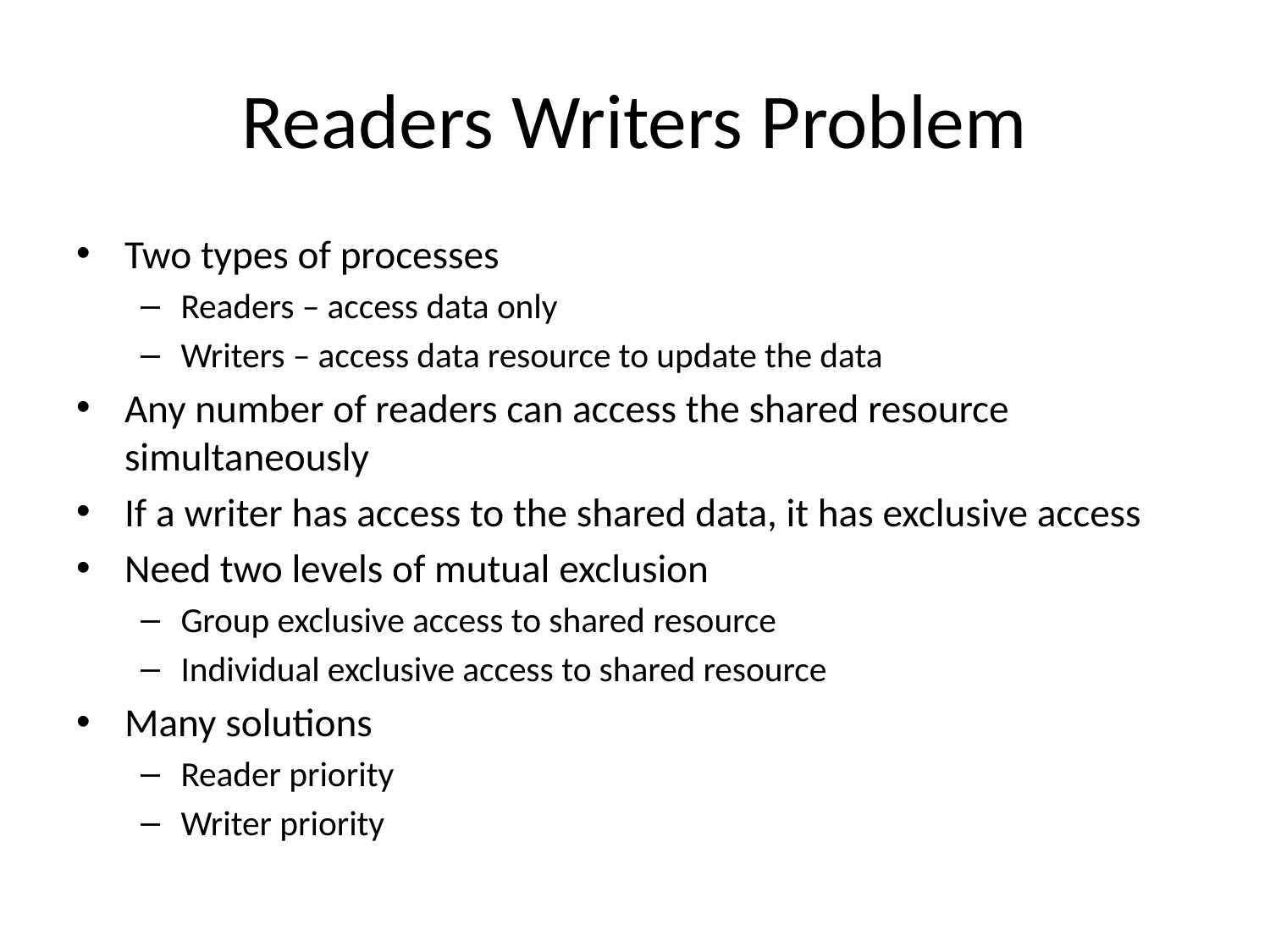

# Readers Writers Problem
Two types of processes
Readers – access data only
Writers – access data resource to update the data
Any number of readers can access the shared resource simultaneously
If a writer has access to the shared data, it has exclusive access
Need two levels of mutual exclusion
Group exclusive access to shared resource
Individual exclusive access to shared resource
Many solutions
Reader priority
Writer priority